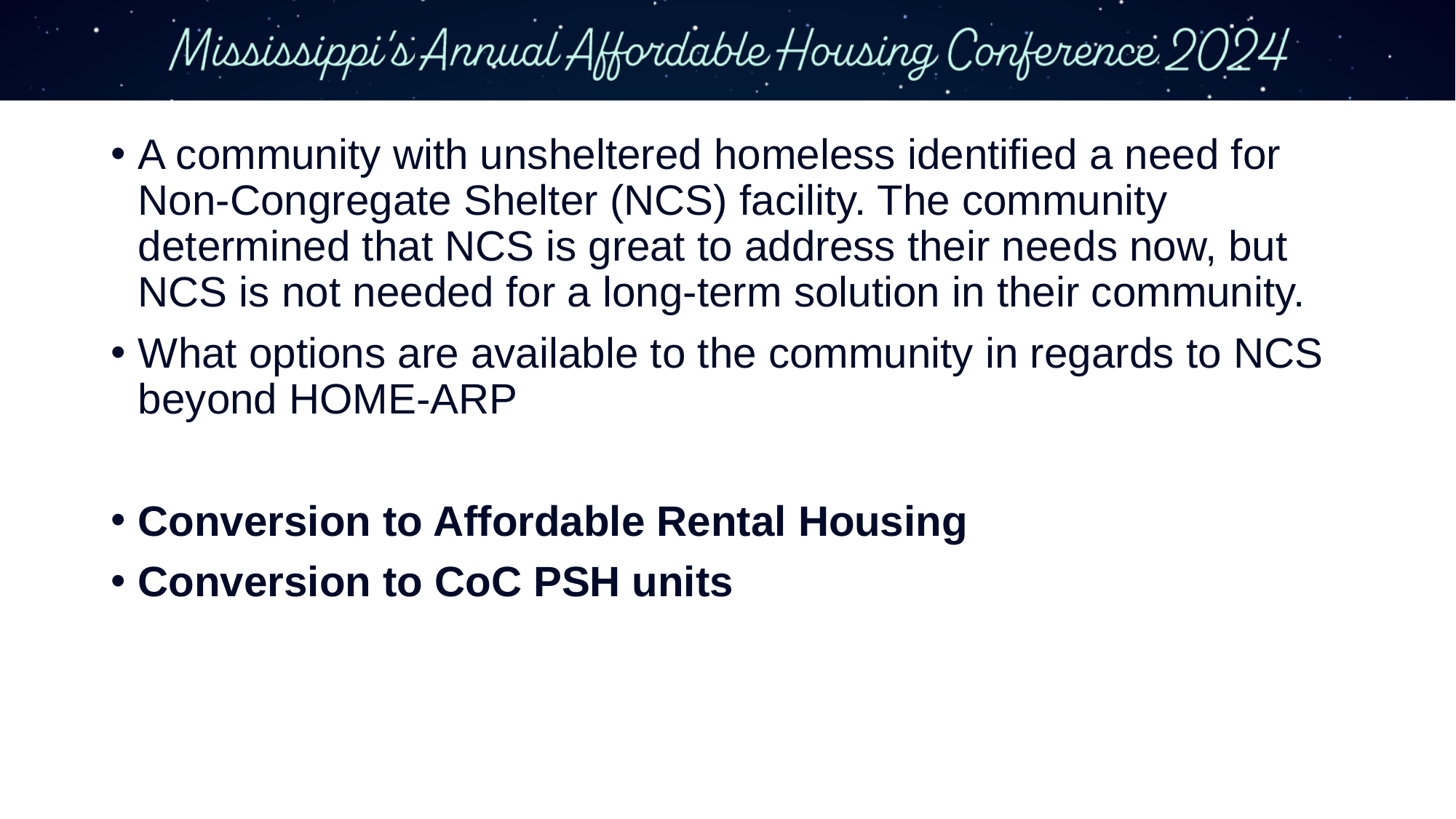

A community with unsheltered homeless identified a need for Non-Congregate Shelter (NCS) facility. The community determined that NCS is great to address their needs now, but NCS is not needed for a long-term solution in their community.
What options are available to the community in regards to NCS beyond HOME-ARP

Conversion to Affordable Rental Housing
Conversion to CoC PSH units